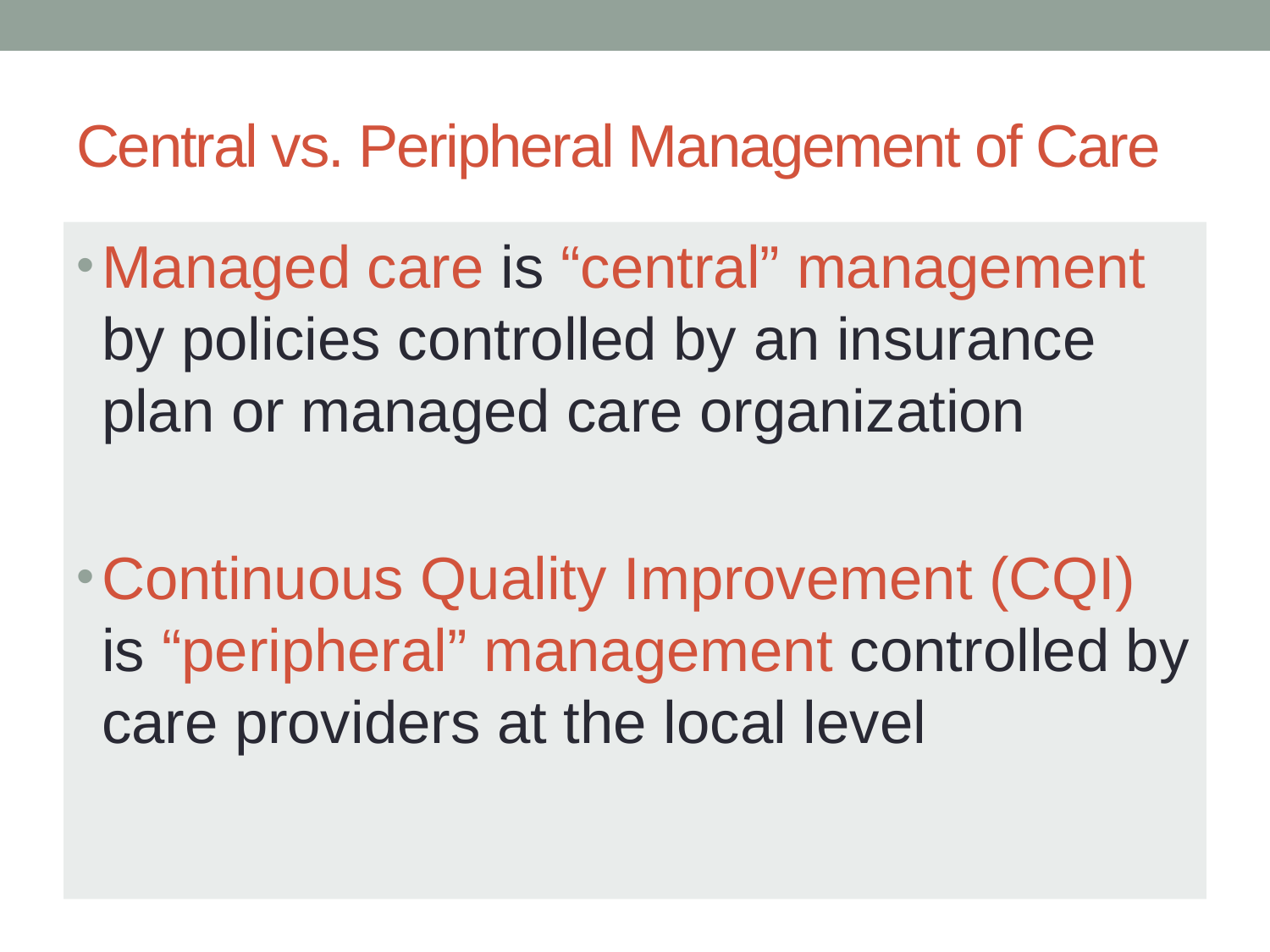

# Central vs. Peripheral Management of Care
Managed care is “central” management by policies controlled by an insurance plan or managed care organization

Continuous Quality Improvement (CQI) is “peripheral” management controlled by care providers at the local level